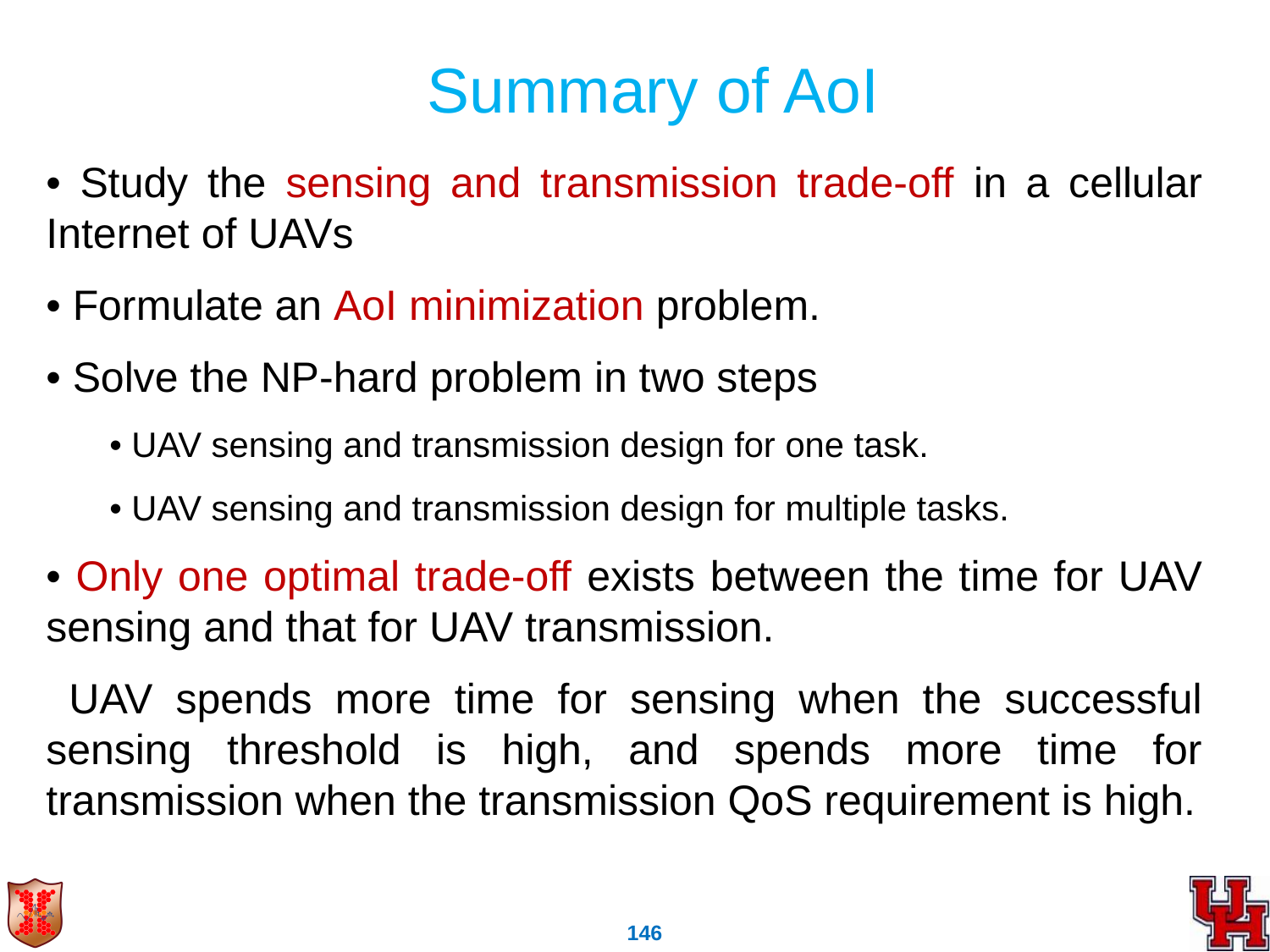

Summary of AoI
• Study the sensing and transmission trade-off in a cellular Internet of UAVs
• Formulate an AoI minimization problem.
• Solve the NP-hard problem in two steps
• UAV sensing and transmission design for one task.
• UAV sensing and transmission design for multiple tasks.
• Only one optimal trade-off exists between the time for UAV sensing and that for UAV transmission.
 UAV spends more time for sensing when the successful sensing threshold is high, and spends more time for transmission when the transmission QoS requirement is high.

146